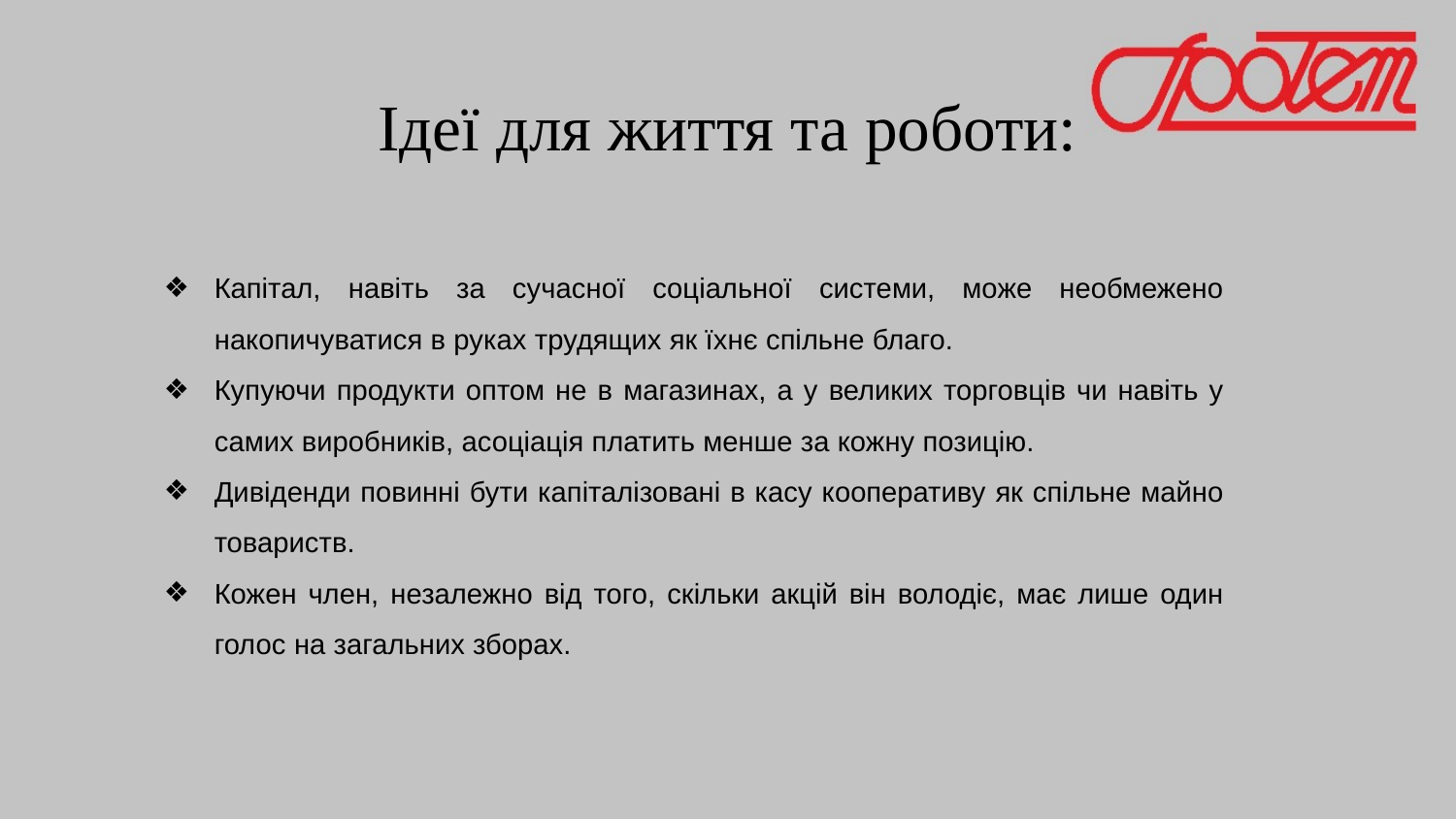

# Ідеї для життя та роботи:
Капітал, навіть за сучасної соціальної системи, може необмежено накопичуватися в руках трудящих як їхнє спільне благо.
Купуючи продукти оптом не в магазинах, а у великих торговців чи навіть у самих виробників, асоціація платить менше за кожну позицію.
Дивіденди повинні бути капіталізовані в касу кооперативу як спільне майно товариств.
Кожен член, незалежно від того, скільки акцій він володіє, має лише один голос на загальних зборах.